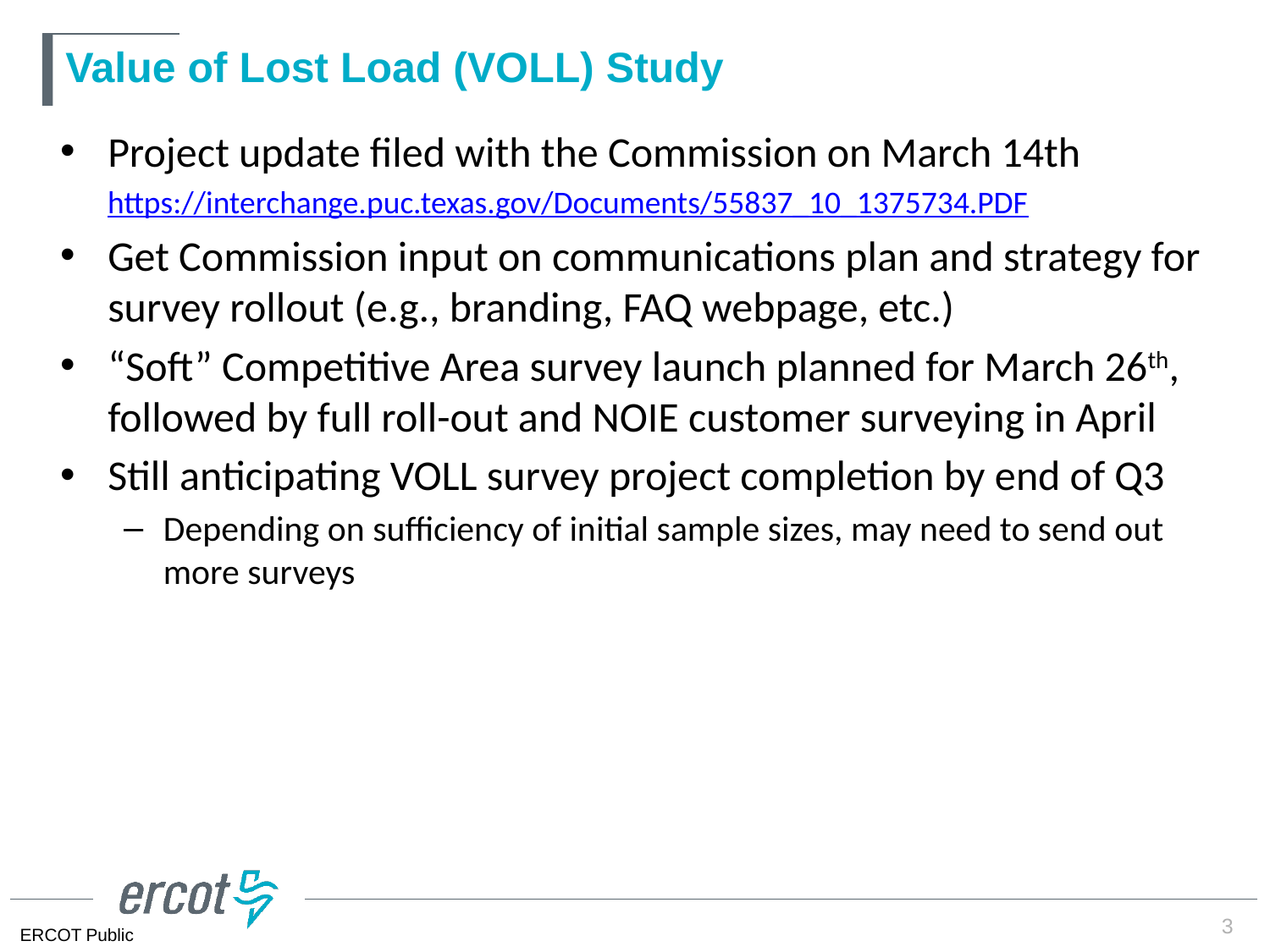

# Value of Lost Load (VOLL) Study
Project update filed with the Commission on March 14th
https://interchange.puc.texas.gov/Documents/55837_10_1375734.PDF
Get Commission input on communications plan and strategy for survey rollout (e.g., branding, FAQ webpage, etc.)
“Soft” Competitive Area survey launch planned for March 26th, followed by full roll-out and NOIE customer surveying in April
Still anticipating VOLL survey project completion by end of Q3
Depending on sufficiency of initial sample sizes, may need to send out more surveys
3